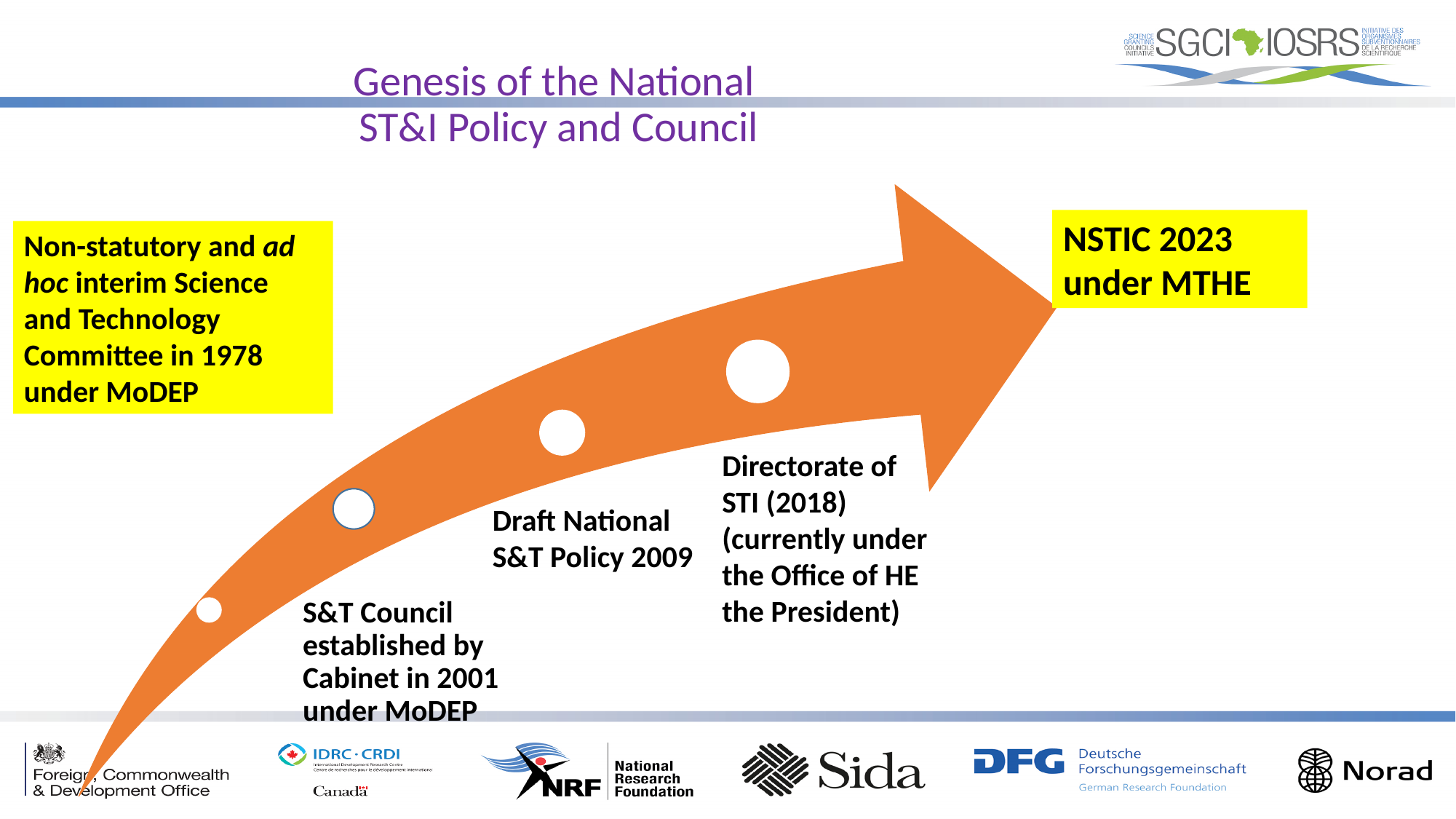

# Genesis of the National ST&I Policy and Council

S&T Council established by Cabinet in 2001 under MoDEP
NSTIC 2023 under MTHE
Non-statutory and ad hoc interim Science and Technology Committee in 1978 under MoDEP
Directorate of STI (2018) (currently under the Office of HE the President)

Draft National S&T Policy 2009